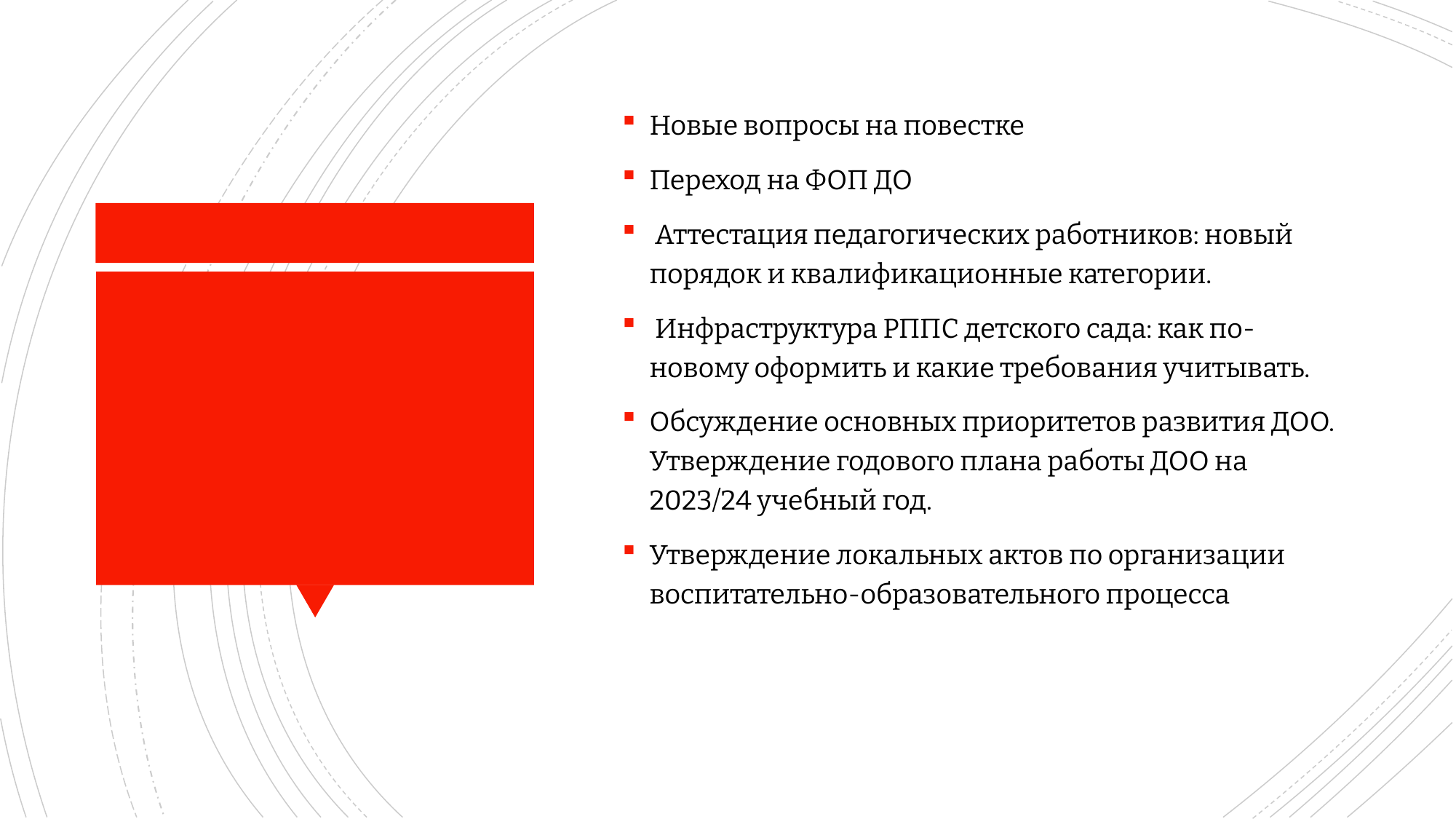

Новые вопросы на повестке
Переход на ФОП ДО
 Аттестация педагогических работников: новый порядок и квалификационные категории.
 Инфраструктура РППС детского сада: как по-новому оформить и какие требования учитывать.
Обсуждение основных приоритетов развития ДОО. Утверждение годового плана работы ДОО на 2023/24 учебный год.
Утверждение локальных актов по организации воспитательно-образовательного процесса
#